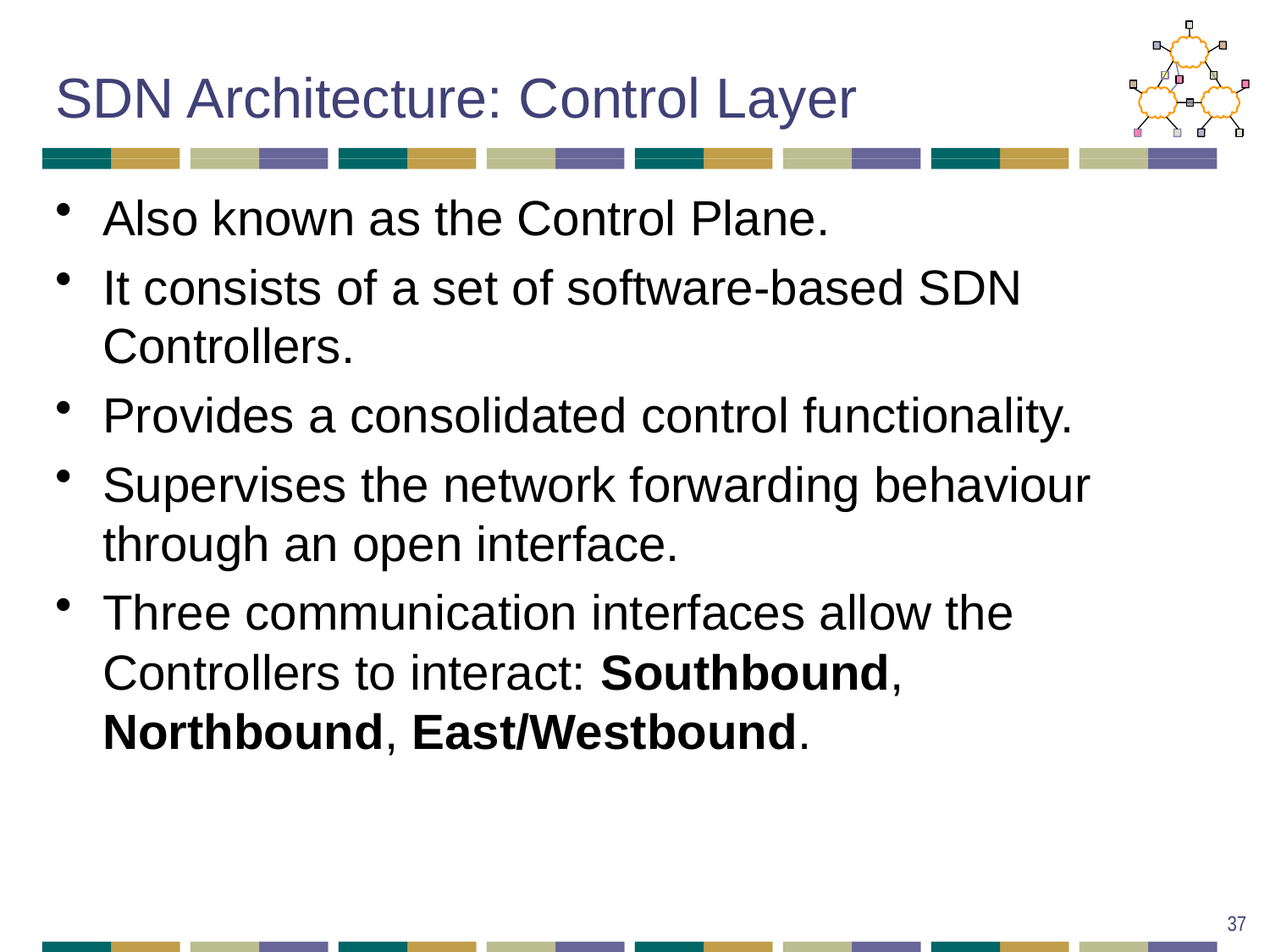

# SDN Architecture: Control Layer
Also known as the Control Plane.
It consists of a set of software-based SDN Controllers.
Provides a consolidated control functionality.
Supervises the network forwarding behaviour through an open interface.
Three communication interfaces allow the Controllers to interact: Southbound, Northbound, East/Westbound.
37